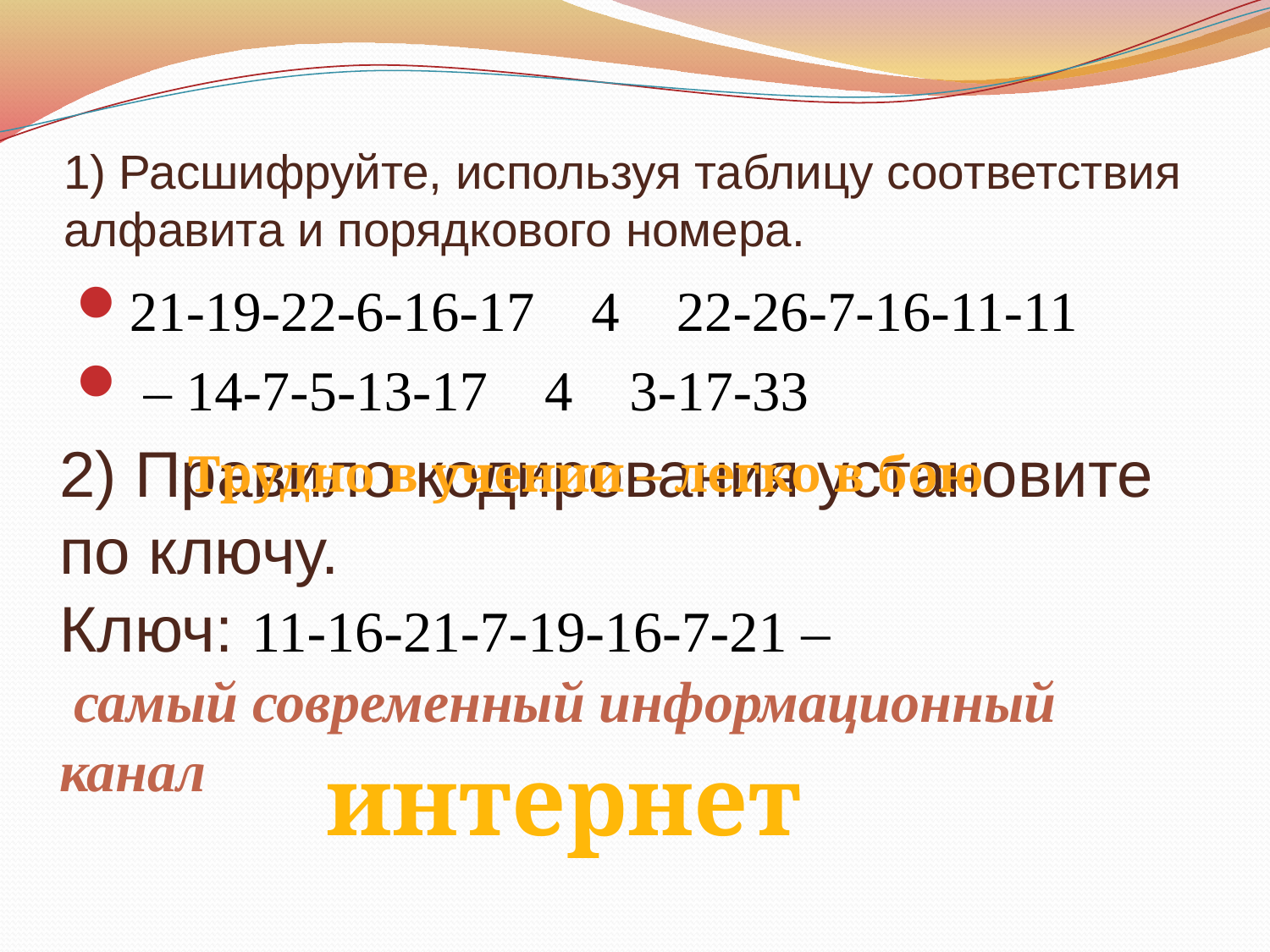

# 1) Расшифруйте, используя таблицу соответствия алфавита и порядкового номера.
21-19-22-6-16-17    4    22-26-7-16-11-11
 – 14-7-5-13-17    4    3-17-33
2) Правило кодирования установите по ключу.
Ключ: 11-16-21-7-19-16-7-21 –
 самый современный информационный канал

Трудно в учении – легко в бою
интернет